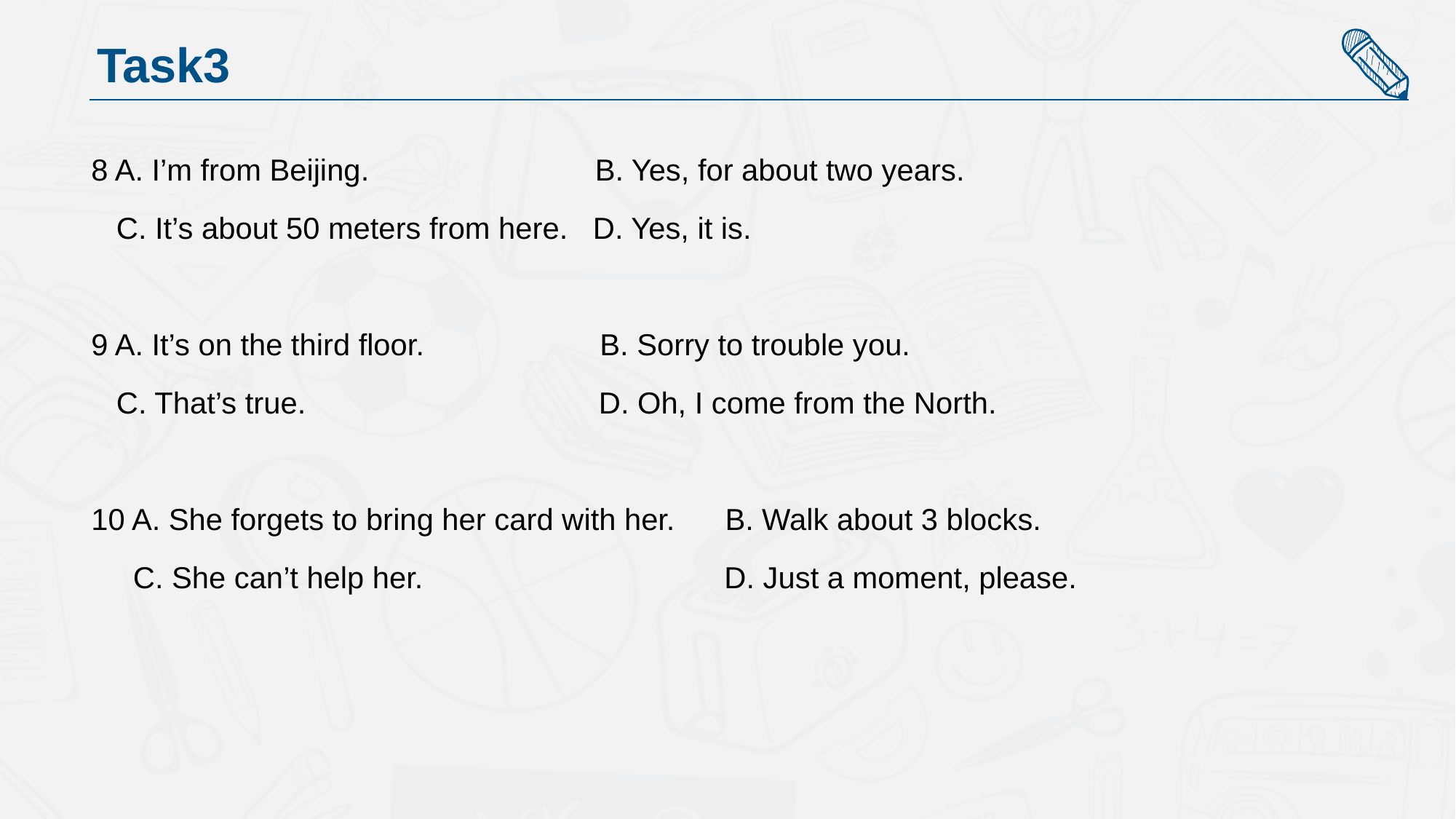

Task3

8 A. I’m from Beijing.                           B. Yes, for about two years.
   C. It’s about 50 meters from here.   D. Yes, it is.

9 A. It’s on the third floor.                     B. Sorry to trouble you.
   C. That’s true.                                   D. Oh, I come from the North.

10 A. She forgets to bring her card with her.      B. Walk about 3 blocks.
     C. She can’t help her.                                    D. Just a moment, please.